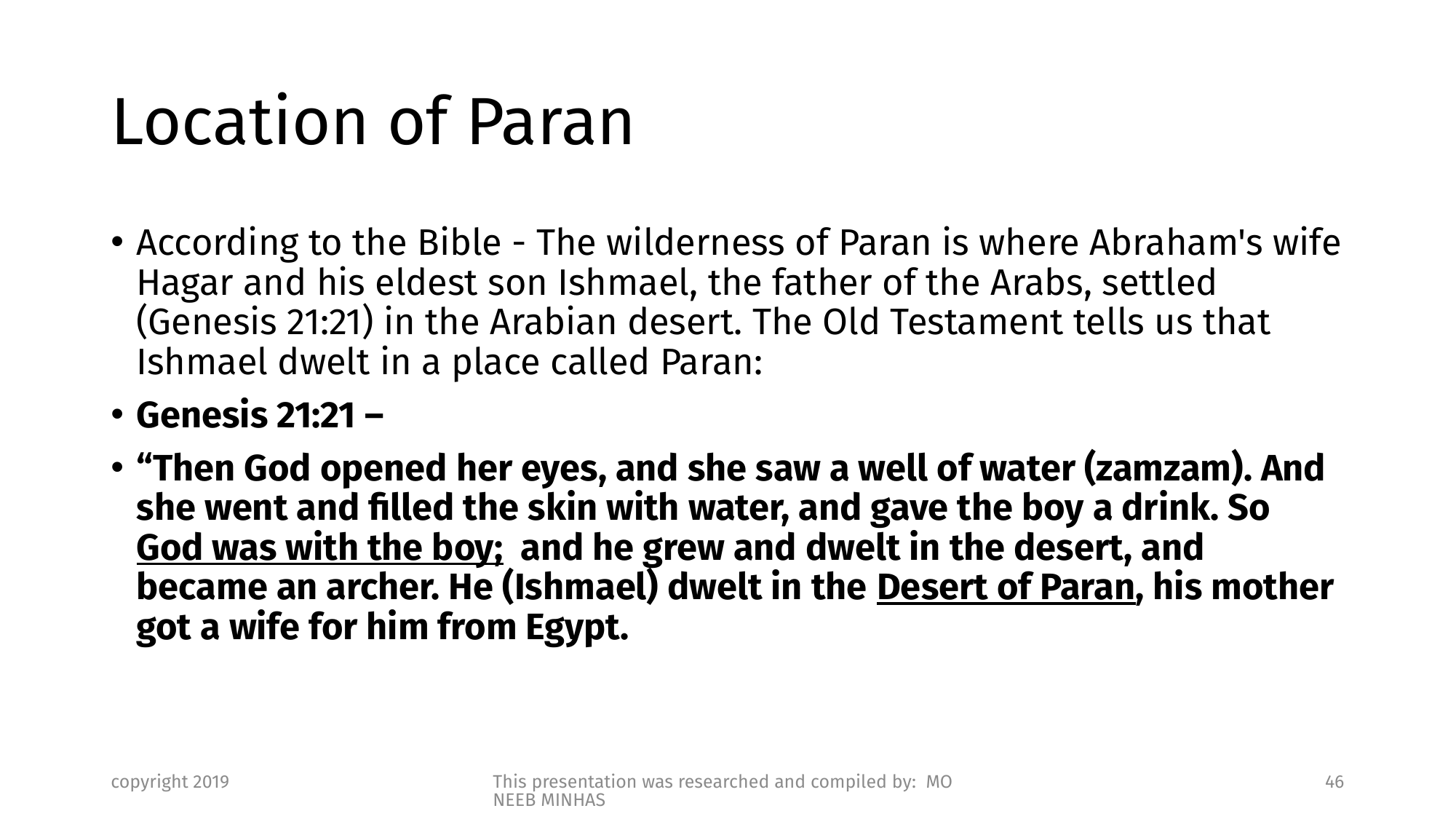

# Location of Paran
According to the Bible - The wilderness of Paran is where Abraham's wife Hagar and his eldest son Ishmael, the father of the Arabs, settled (Genesis 21:21) in the Arabian desert. The Old Testament tells us that Ishmael dwelt in a place called Paran:
Genesis 21:21 –
“Then God opened her eyes, and she saw a well of water (zamzam). And she went and filled the skin with water, and gave the boy a drink. So God was with the boy;  and he grew and dwelt in the desert, and became an archer. He (Ishmael) dwelt in the Desert of Paran, his mother got a wife for him from Egypt.
copyright 2019
This presentation was researched and compiled by:  MONEEB MINHAS
46